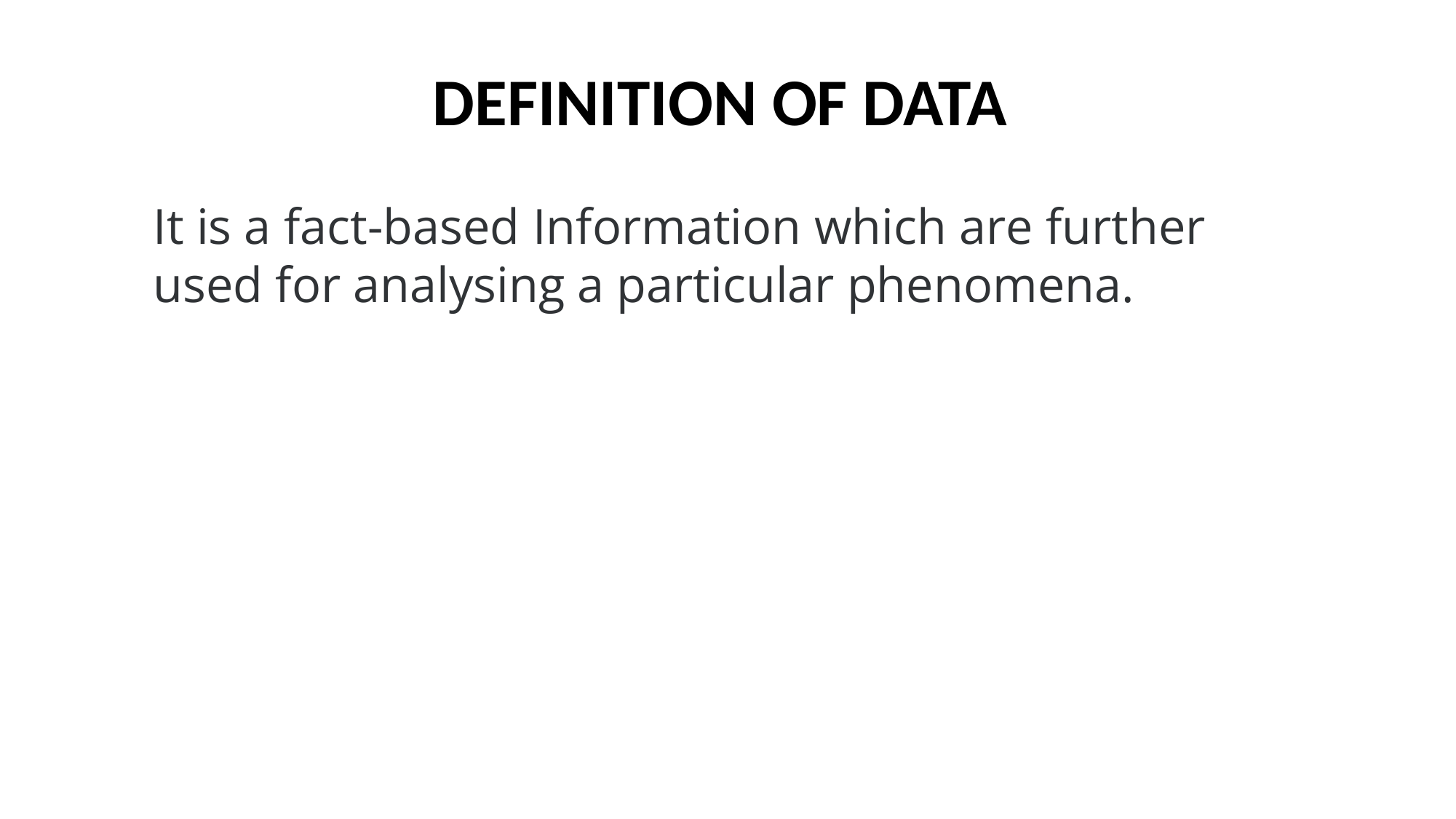

DEFINITION OF DATA
It is a fact-based Information which are further used for analysing a particular phenomena.